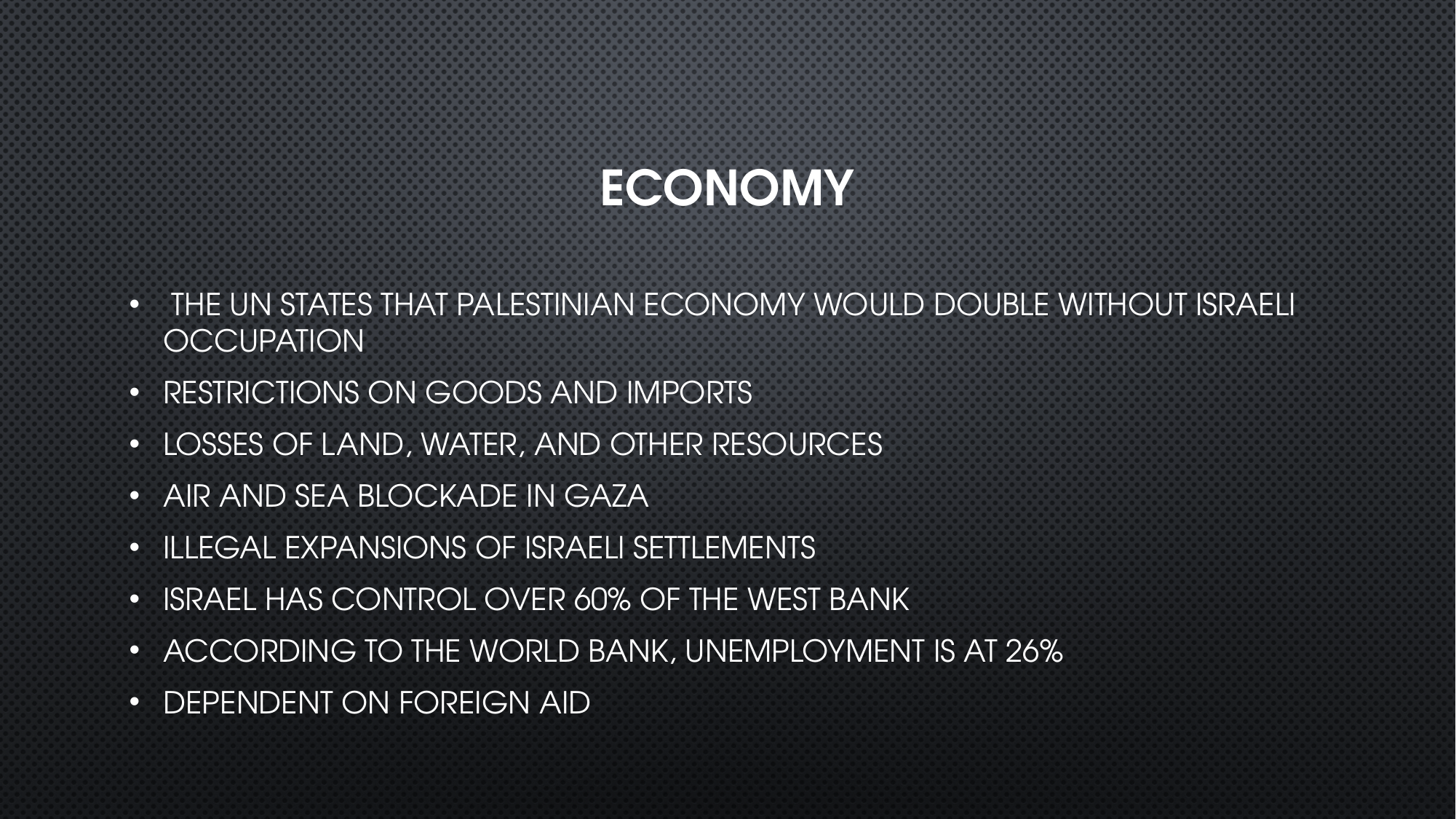

# Economy
 The UN states that Palestinian economy would double without Israeli occupation
Restrictions on goods and imports
Losses of land, water, and other resources
Air and sea blockade in Gaza
Illegal expansions of Israeli settlements
Israel has control over 60% of the west bank
According to the world bank, unemployment is at 26%
Dependent on foreign aid